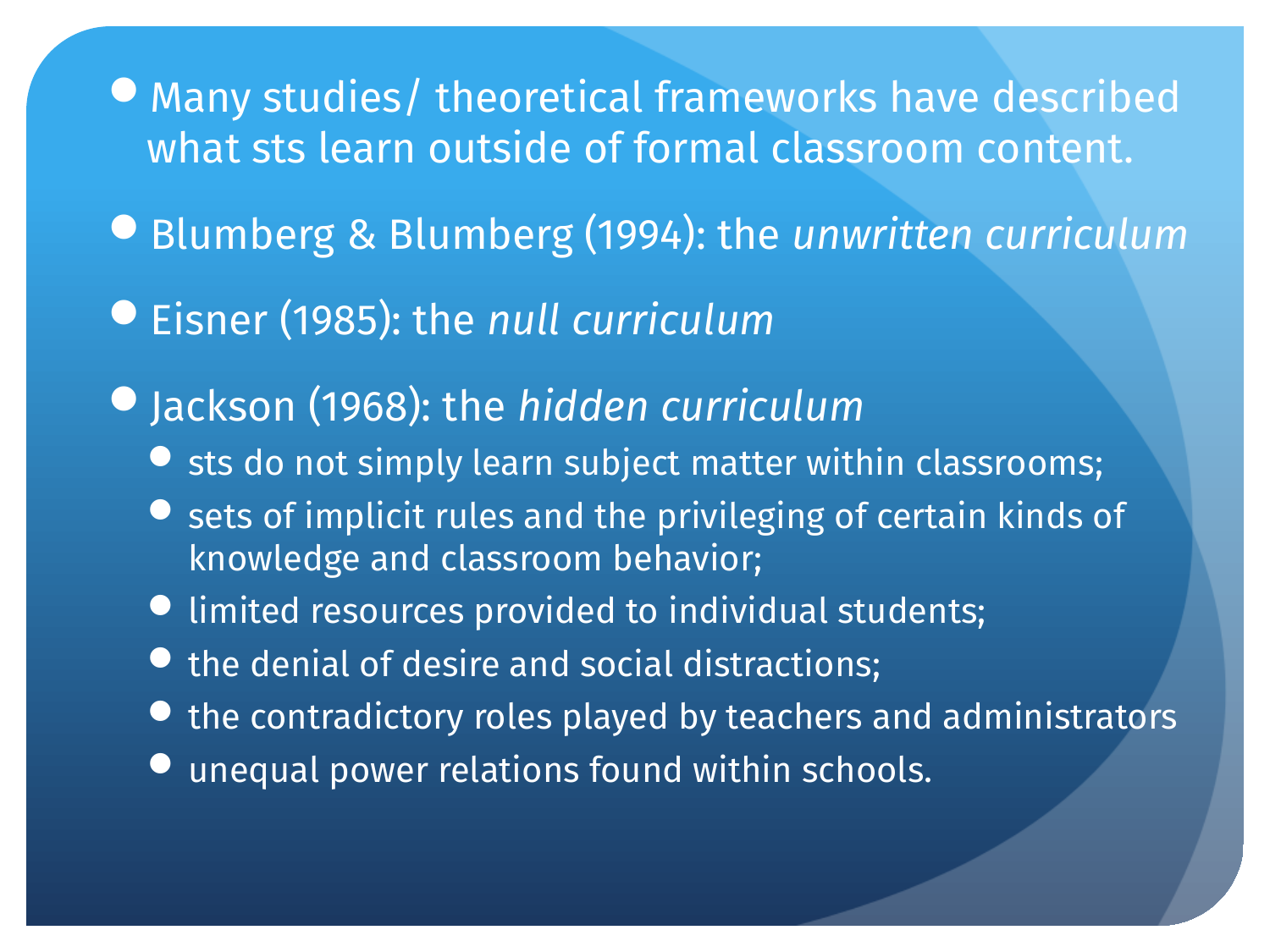

Many studies/ theoretical frameworks have described what sts learn outside of formal classroom content.
Blumberg & Blumberg (1994): the unwritten curriculum
Eisner (1985): the null curriculum
Jackson (1968): the hidden curriculum
sts do not simply learn subject matter within classrooms;
sets of implicit rules and the privileging of certain kinds of knowledge and classroom behavior;
limited resources provided to individual students;
the denial of desire and social distractions;
the contradictory roles played by teachers and administrators
unequal power relations found within schools.